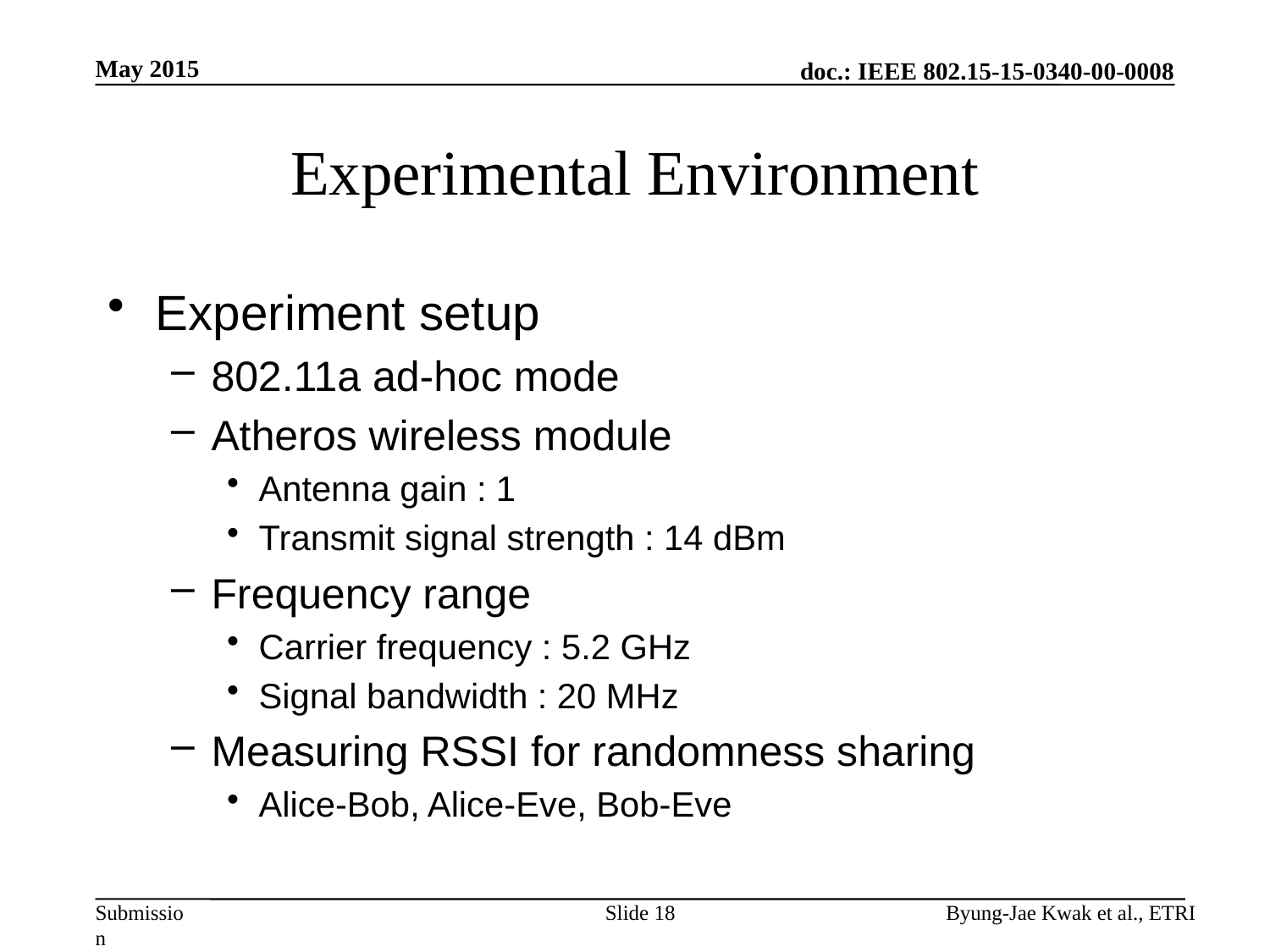

May 2015
# Experimental Environment
Experiment setup
802.11a ad-hoc mode
Atheros wireless module
Antenna gain : 1
Transmit signal strength : 14 dBm
Frequency range
Carrier frequency : 5.2 GHz
Signal bandwidth : 20 MHz
Measuring RSSI for randomness sharing
Alice-Bob, Alice-Eve, Bob-Eve
Slide 18
Byung-Jae Kwak et al., ETRI